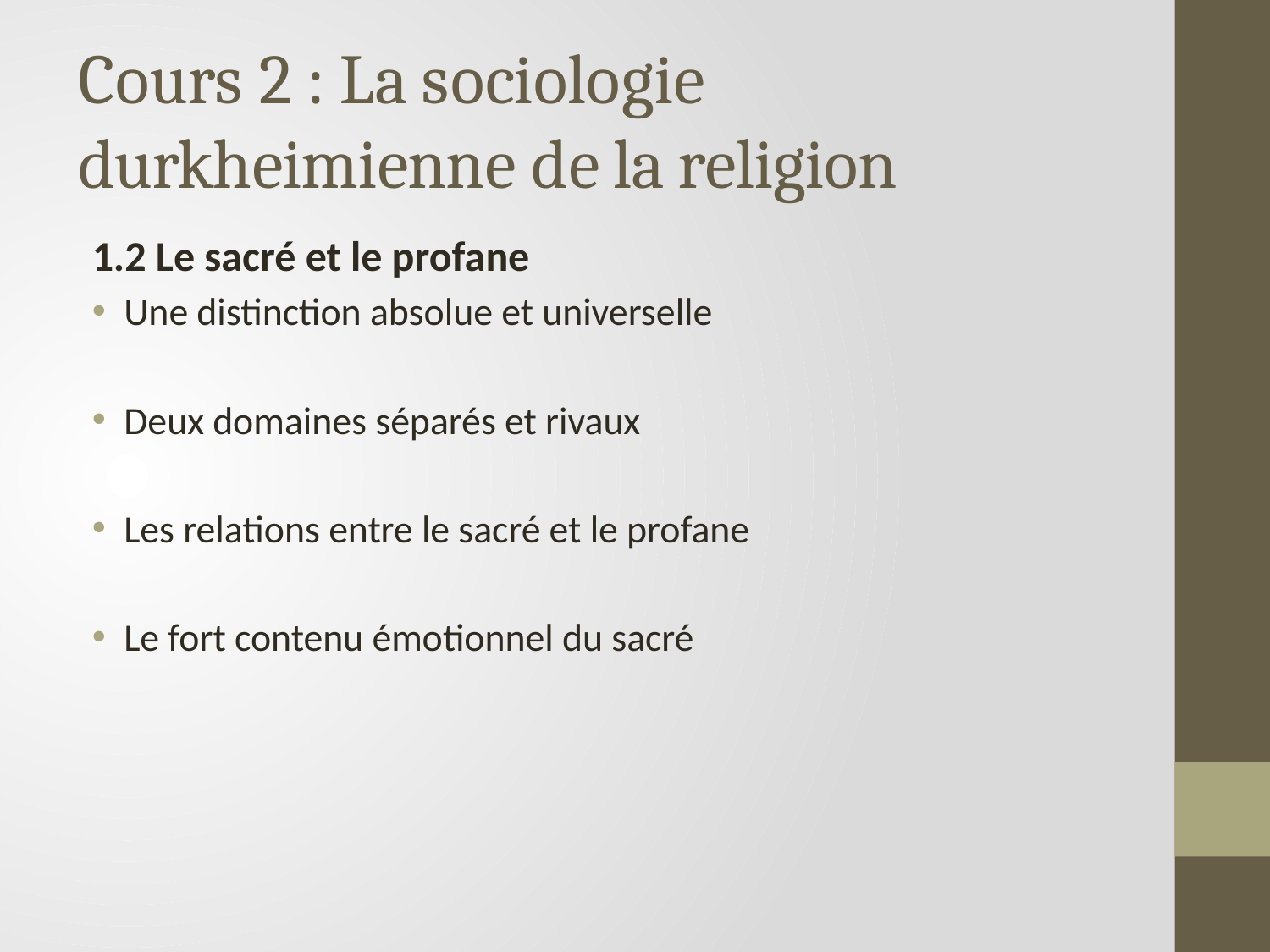

# Cours 2 : La sociologie durkheimienne de la religion
1.2 Le sacré et le profane
Une distinction absolue et universelle

Deux domaines séparés et rivaux

Les relations entre le sacré et le profane

Le fort contenu émotionnel du sacré